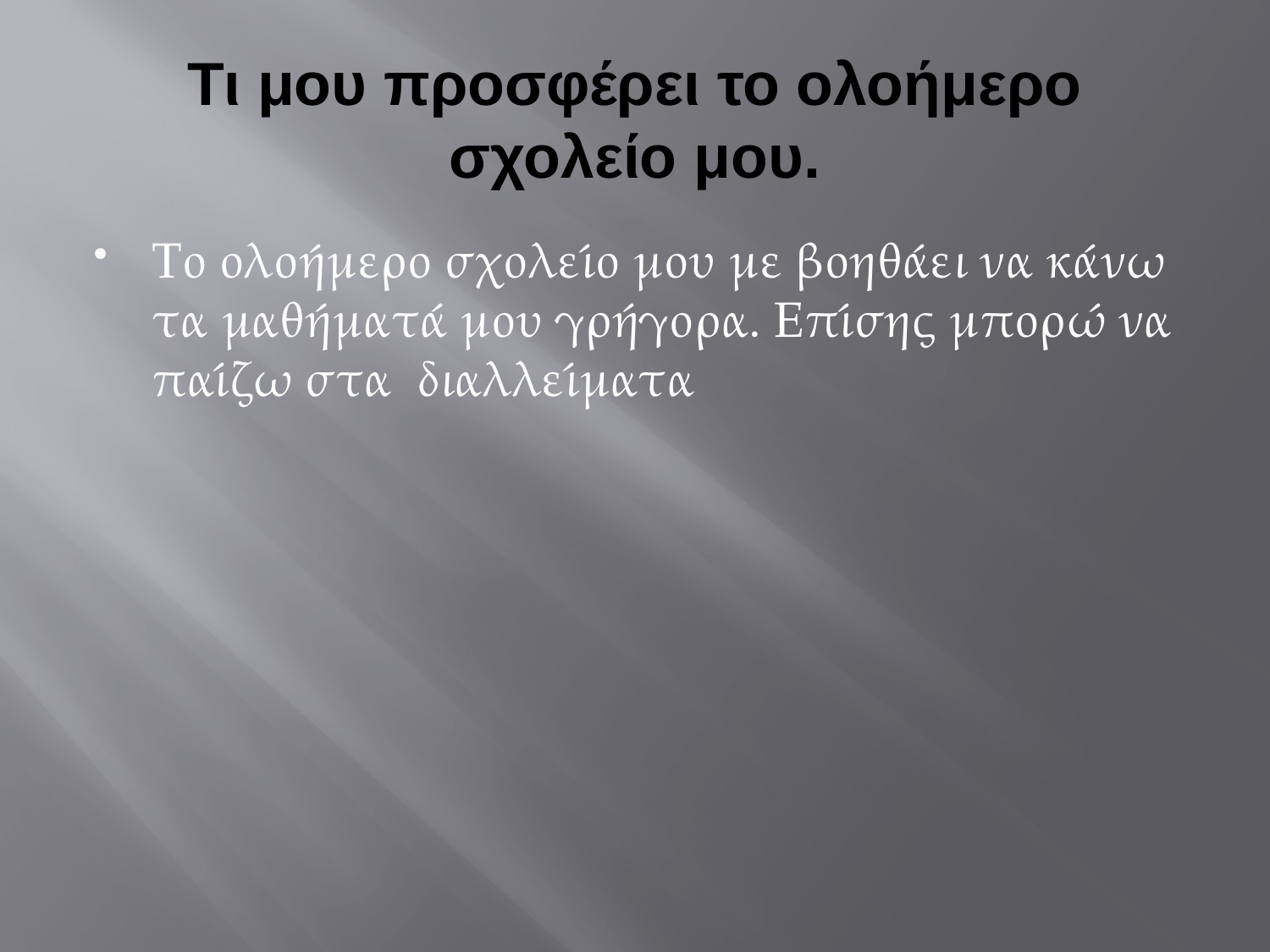

# Τι μου προσφέρει το ολοήμερο σχολείο μου.
Το ολοήμερο σχολείο μου με βοηθάει να κάνω τα μαθήματά μου γρήγορα. Επίσης μπορώ να  παίζω στα  διαλλείματα